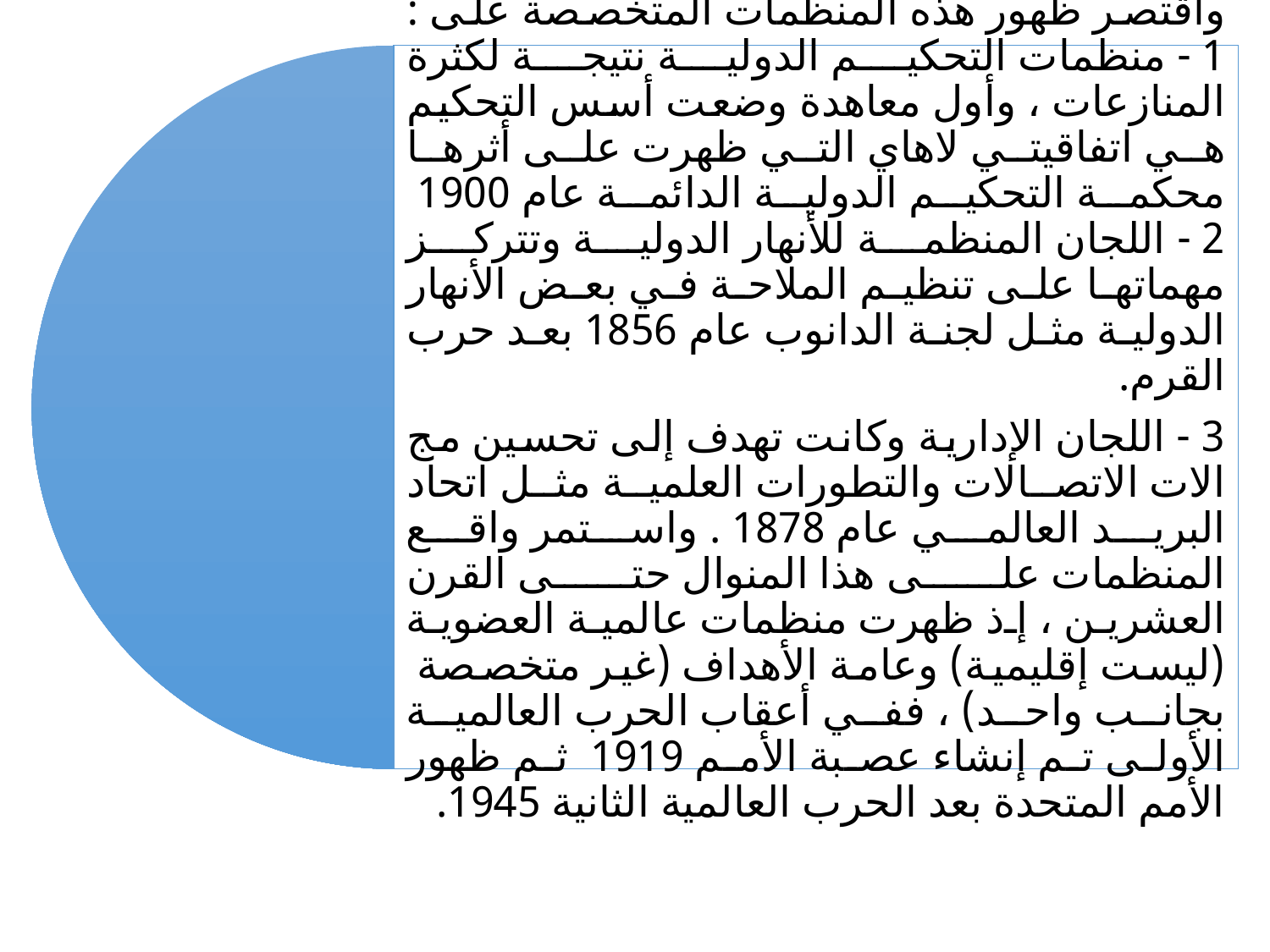

واقتصر ظهور هذه المنظمات المتخصصة على :
1 - منظمات التحكيم الدولية نتيجة لكثرة المنازعات ، وأول معاهدة وضعت أسس التحكيم هي اتفاقيتي لاهاي التي ظهرت على أثرها محكمة التحكيم الدولية الدائمة عام 1900
2 - اللجان المنظمة للأنهار الدولية وتتركز مهماتها على تنظيم الملاحة في بعض الأنهار الدولية مثل لجنة الدانوب عام 1856 بعد حرب القرم.
3 - اللجان الإدارية وكانت تهدف إلى تحسين مج الات الاتصالات والتطورات العلمية مثل اتحاد البريد العالمي عام 1878 . واستمر واقع المنظمات على هذا المنوال حتى القرن العشرين ، إذ ظهرت منظمات عالمية العضوية (ليست إقليمية) وعامة الأهداف (غير متخصصة  بجانب واحد) ، ففي أعقاب الحرب العالمية الأولى تم إنشاء عصبة الأمم 1919  ثم ظهور الأمم المتحدة بعد الحرب العالمية الثانية 1945.